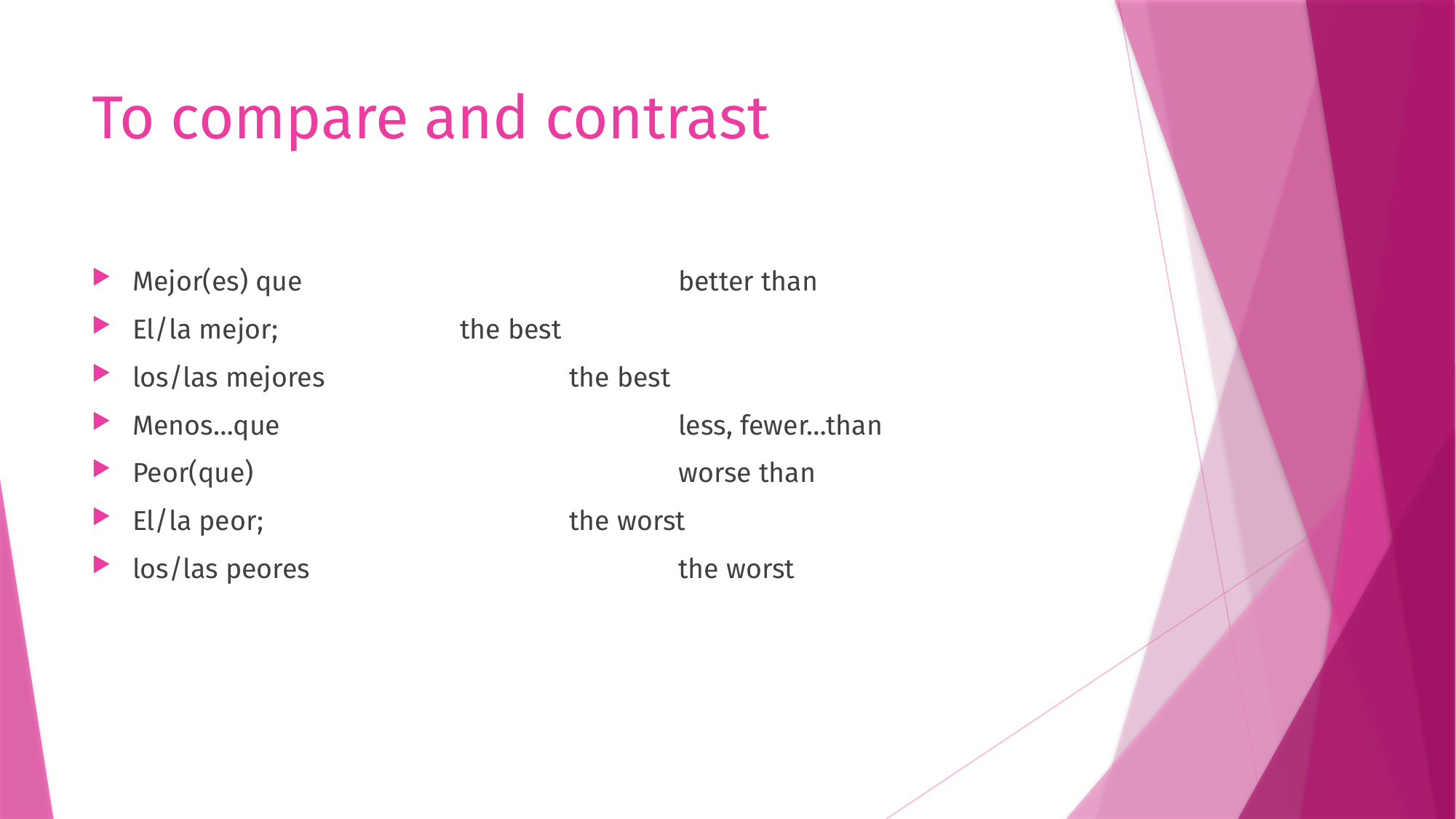

# To compare and contrast
Mejor(es) que 				better than
El/la mejor;	              	the best
los/las mejores  			the best
Menos…que				less, fewer…than
Peor(que) 				worse than
El/la peor;              		the worst
los/las peores				the worst